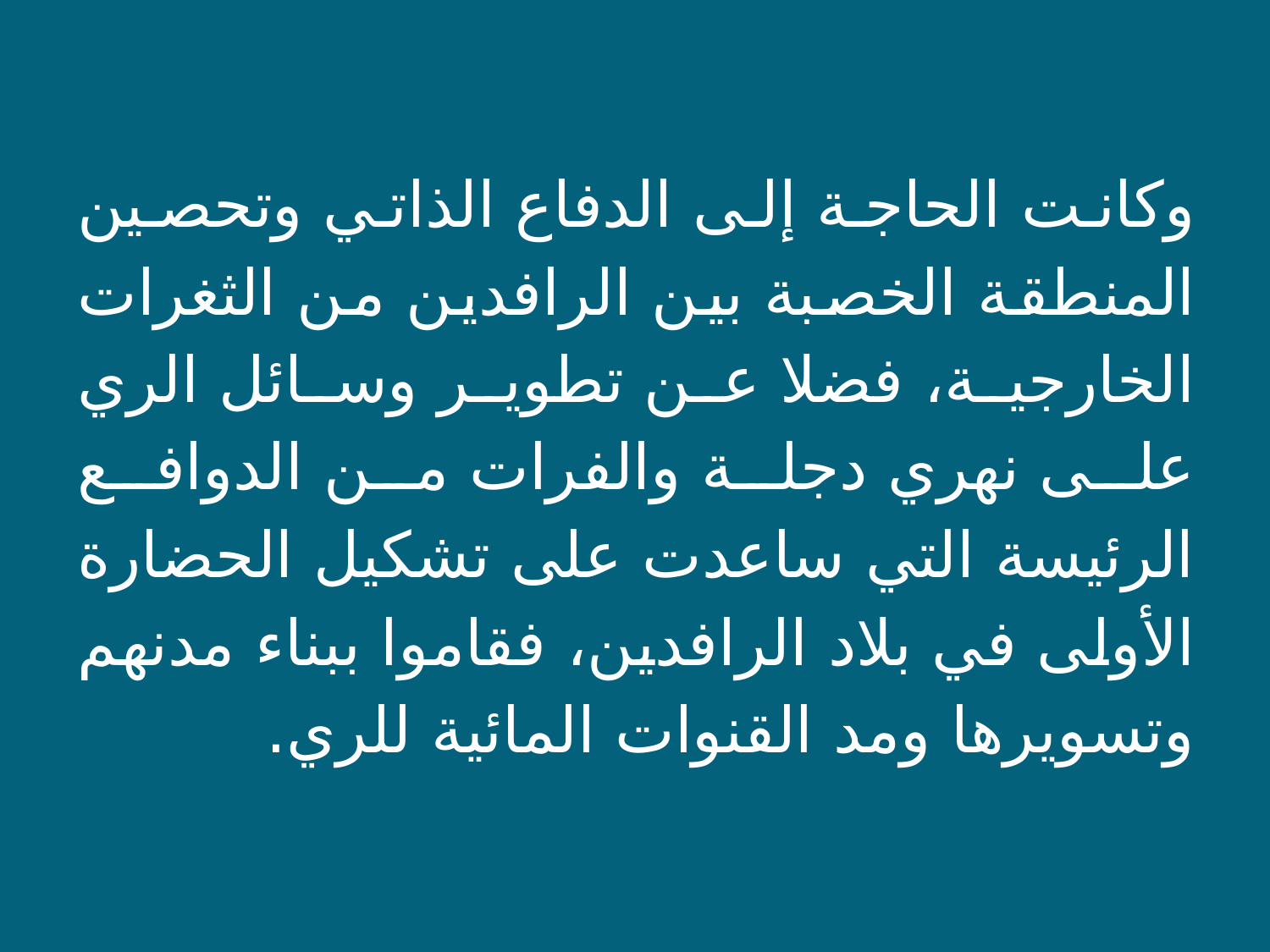

وكانت الحاجة إلى الدفاع الذاتي وتحصين المنطقة الخصبة بين الرافدين من الثغرات الخارجية، فضلا عن تطوير وسائل الري على نهري دجلة والفرات من الدوافع الرئيسة التي ساعدت على تشكيل الحضارة الأولى في بلاد الرافدين، فقاموا ببناء مدنهم وتسويرها ومد القنوات المائية للري.